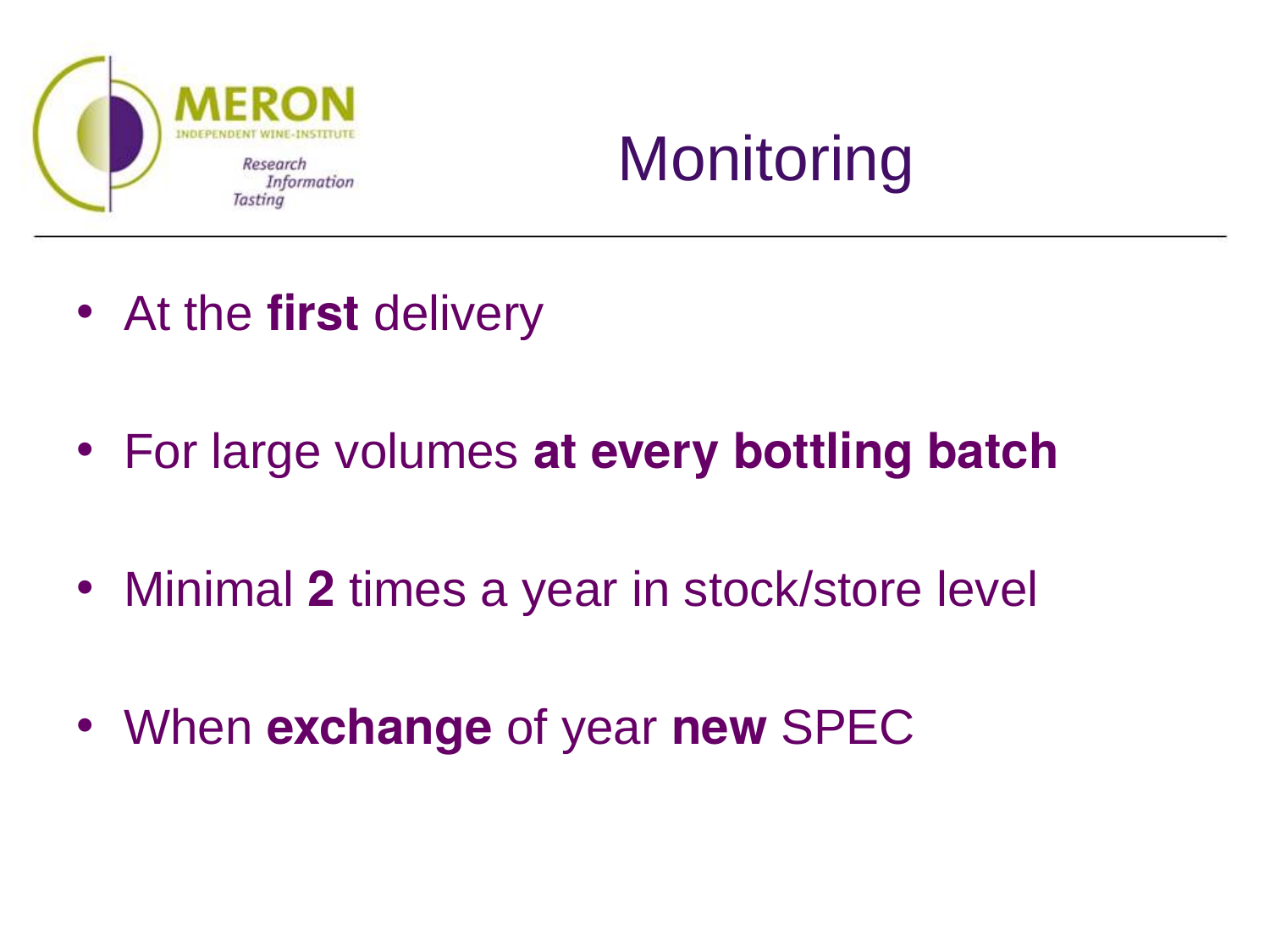

# Monitoring
At the first delivery

For large volumes at every bottling batch

Minimal 2 times a year in stock/store level

When exchange of year new SPEC